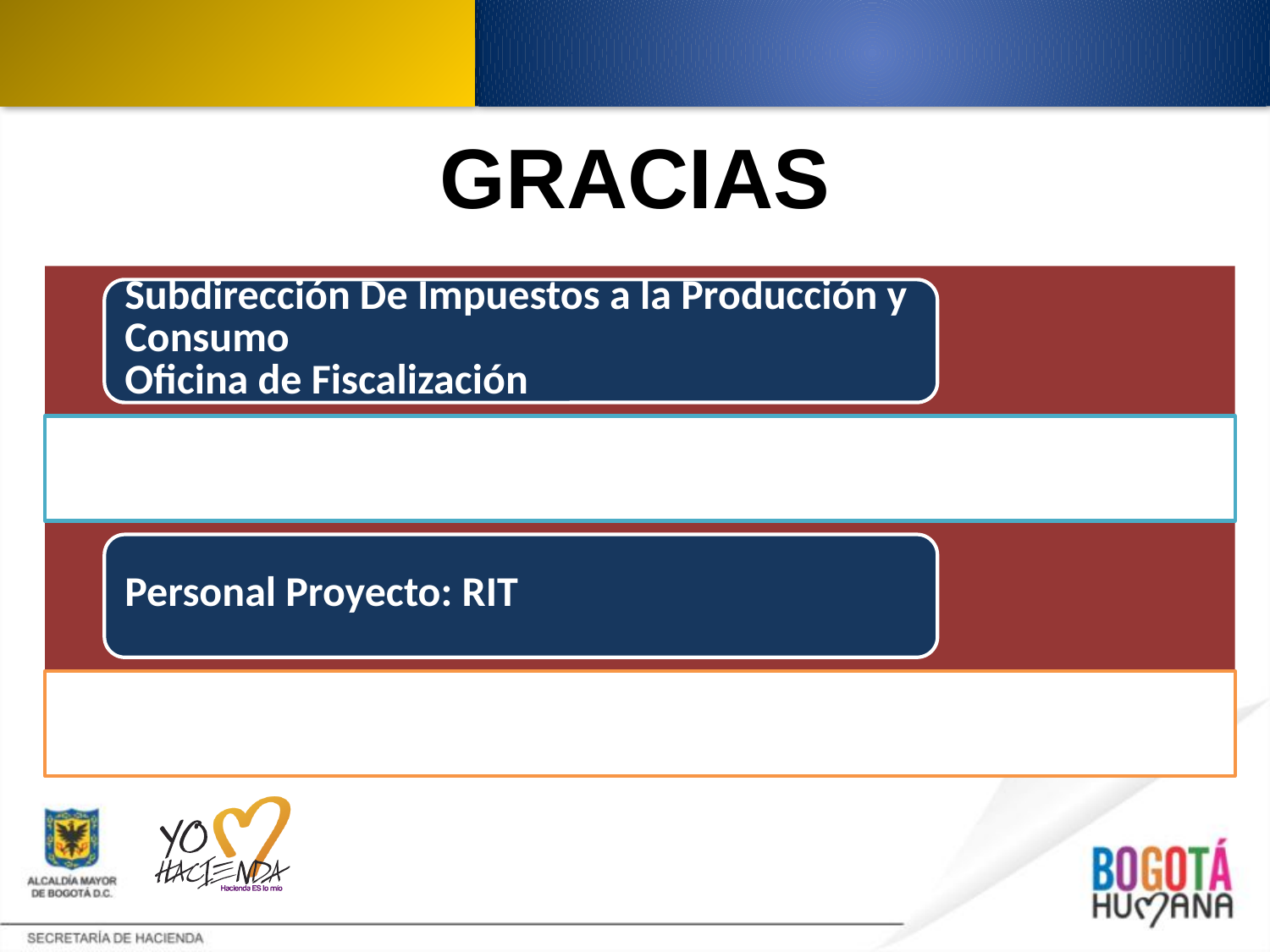

GRACIAS
Personal Proyecto: RIT
Subdirección De Impuestos a la Producción y Consumo
Oficina de Fiscalización